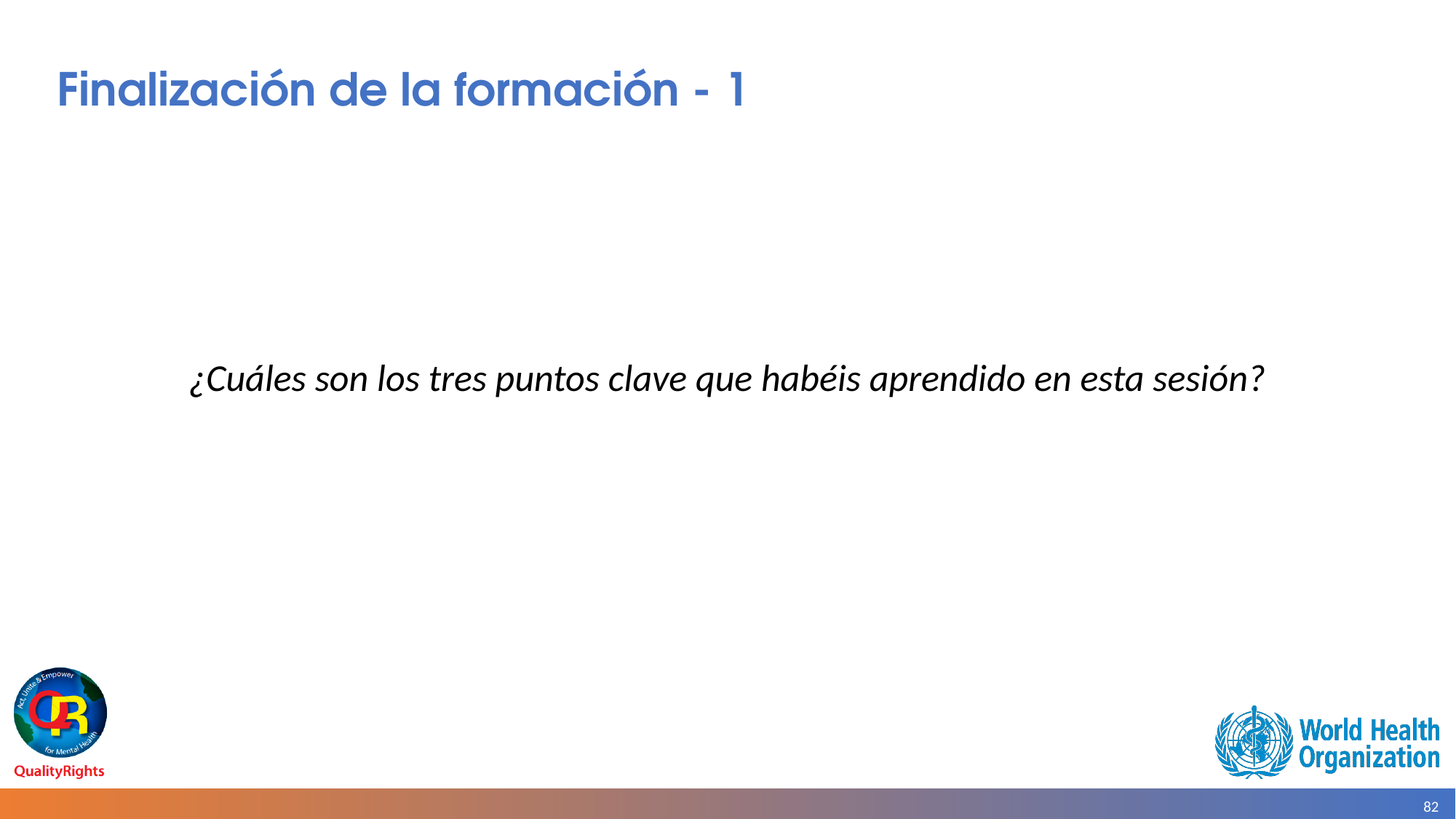

# Finalización de la formación - 1

¿Cuáles son los tres puntos clave que habéis aprendido en esta sesión?